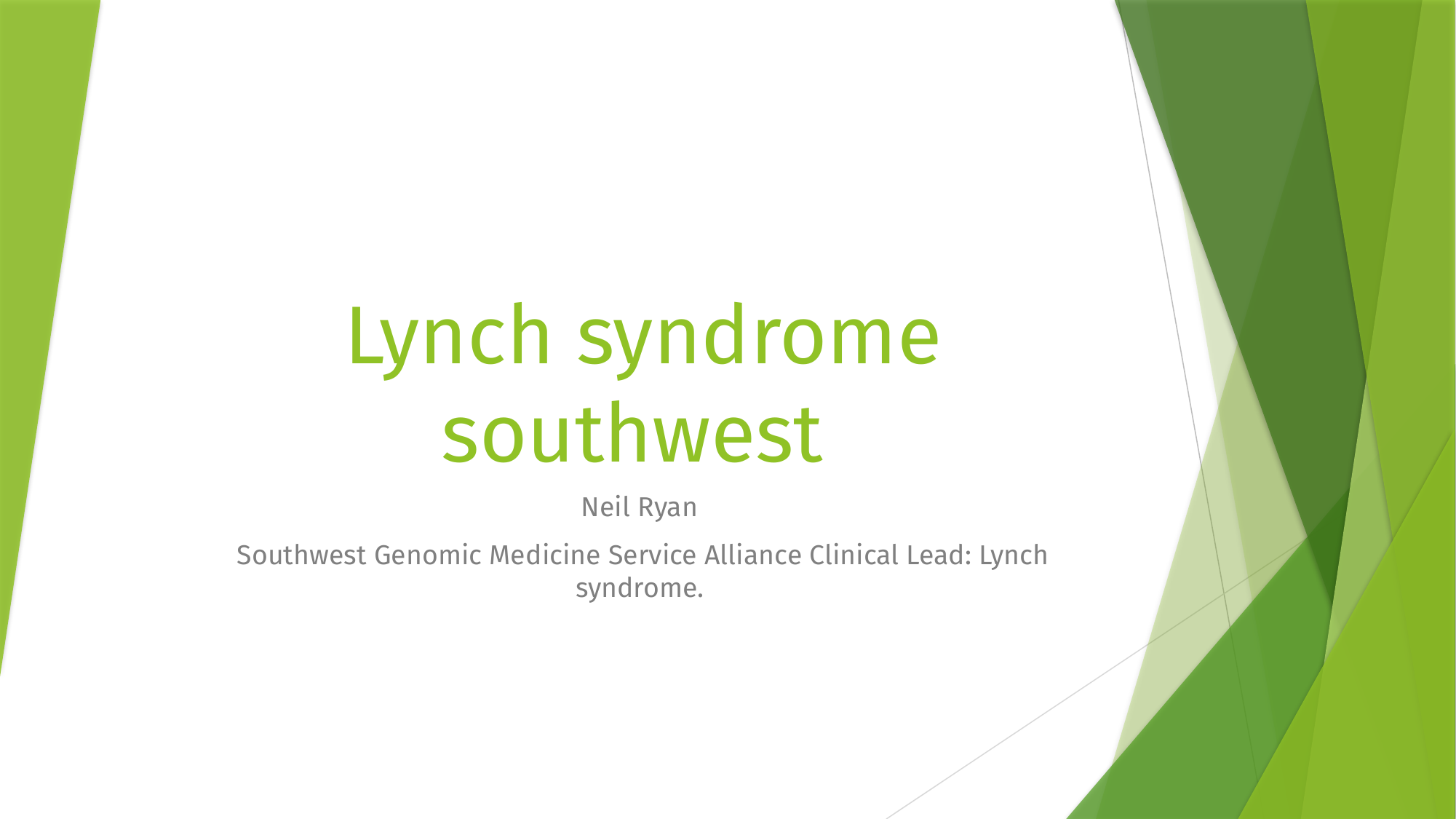

# Lynch syndrome southwest
Neil Ryan
Southwest Genomic Medicine Service Alliance Clinical Lead: Lynch syndrome.